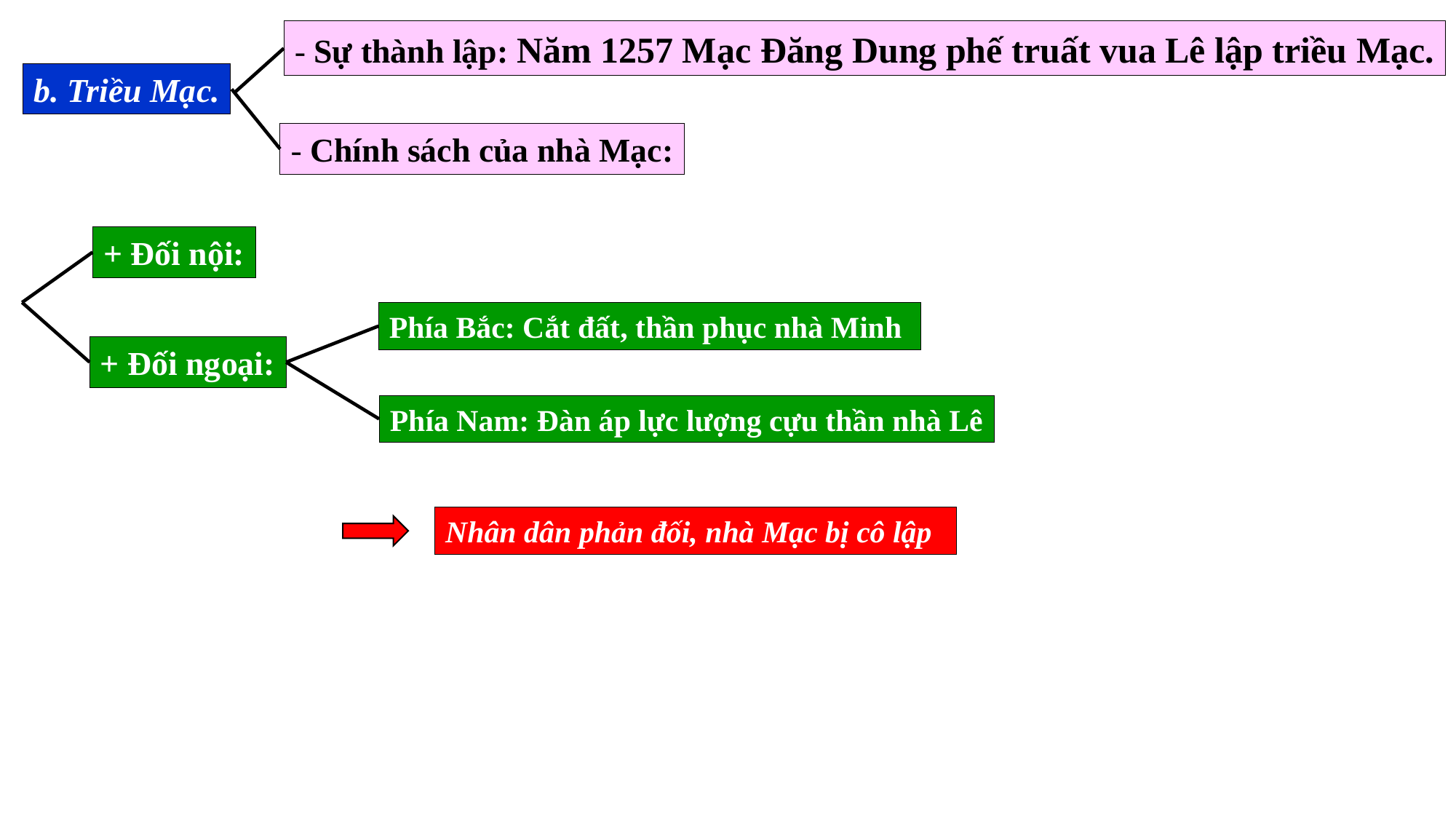

- Sự thành lập: Năm 1257 Mạc Đăng Dung phế truất vua Lê lập triều Mạc.
b. Triều Mạc.
- Chính sách của nhà Mạc:
+ Đối nội:
Phía Bắc: Cắt đất, thần phục nhà Minh
+ Đối ngoại:
Phía Nam: Đàn áp lực lượng cựu thần nhà Lê
Nhân dân phản đối, nhà Mạc bị cô lập